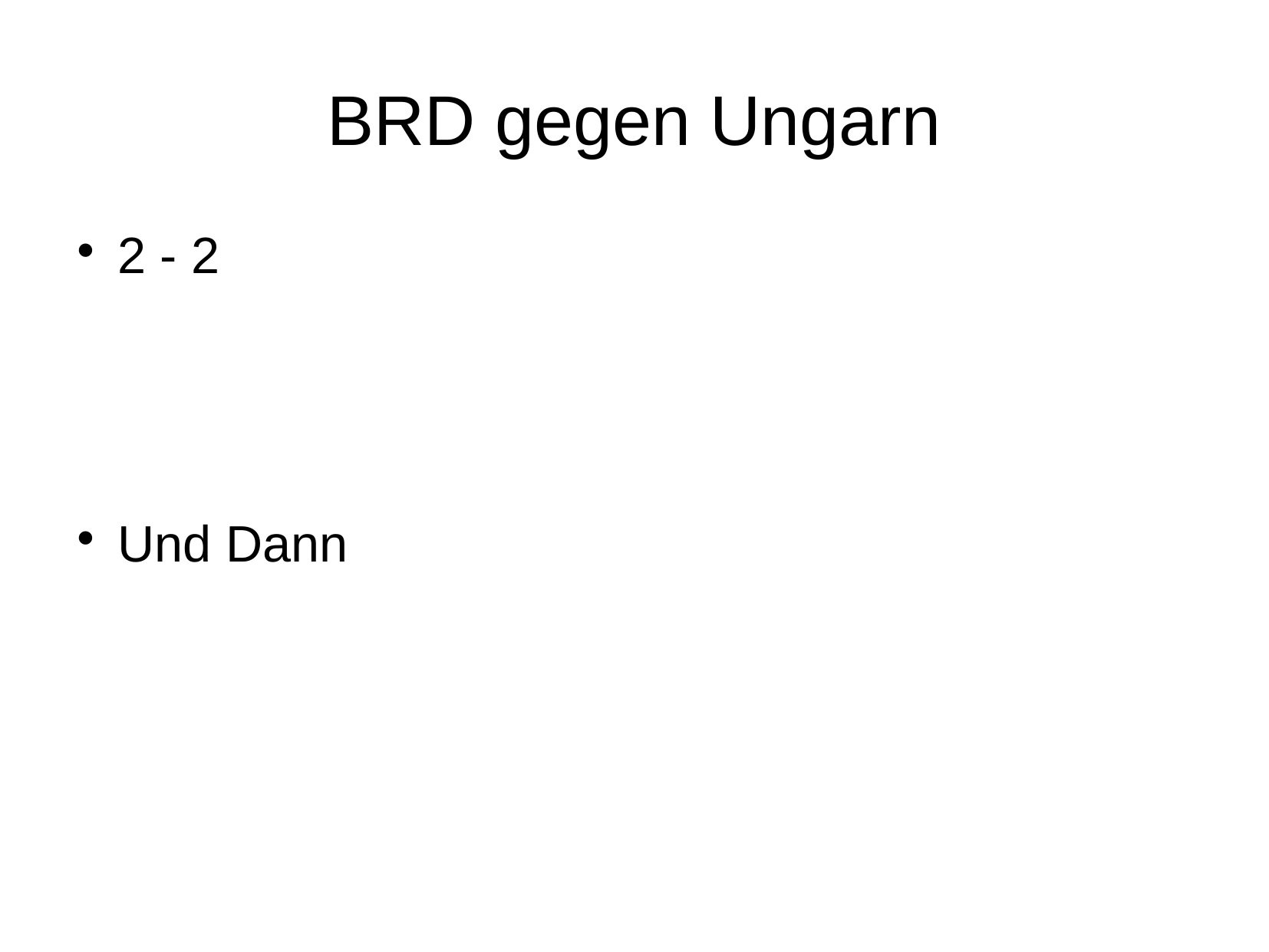

BRD gegen Ungarn
2 - 2
Und Dann